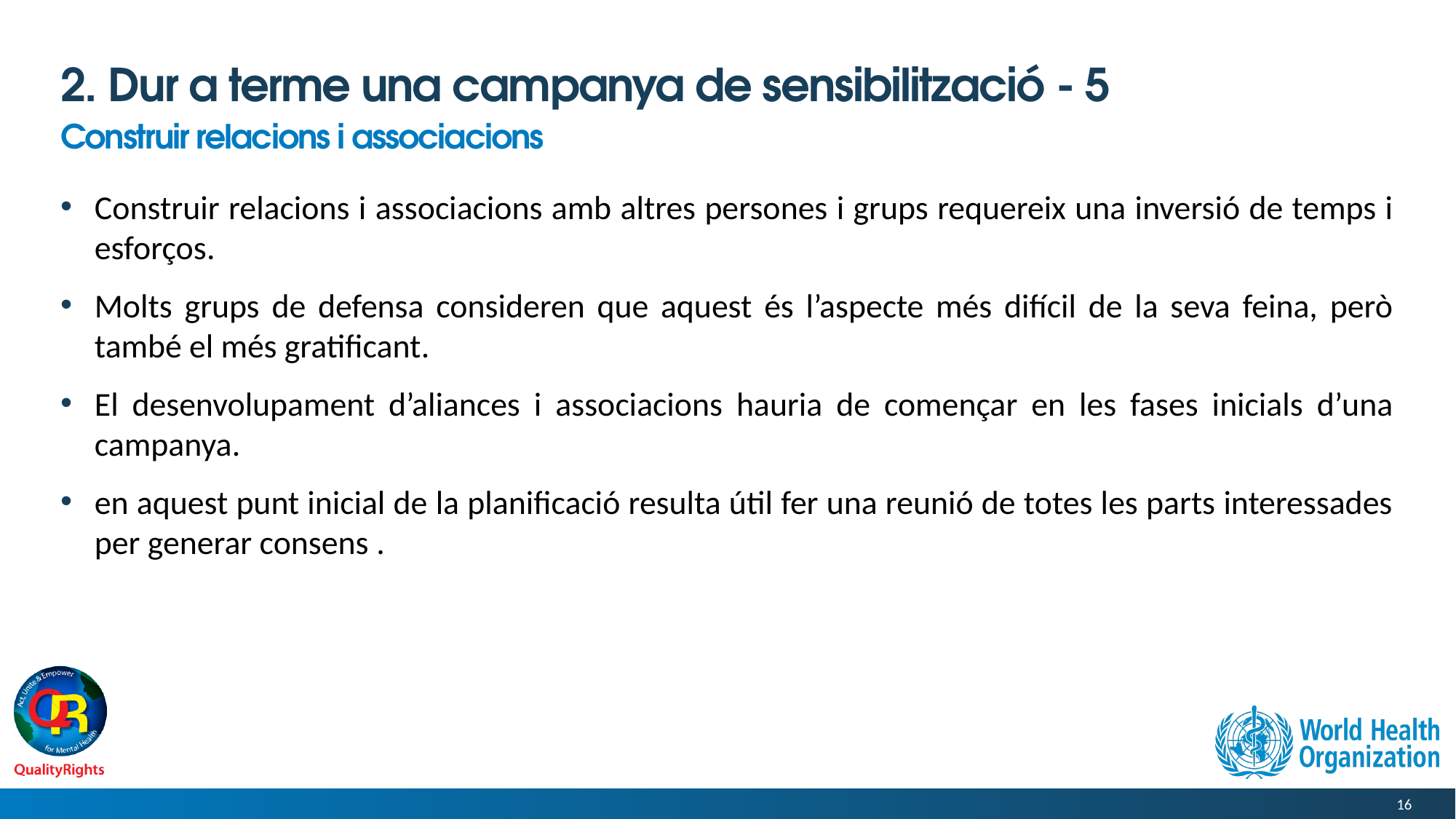

# 2. Dur a terme una campanya de sensibilització - 5
Construir relacions i associacions
Construir relacions i associacions amb altres persones i grups requereix una inversió de temps i esforços.
Molts grups de defensa consideren que aquest és l’aspecte més difícil de la seva feina, però també el més gratificant.
El desenvolupament d’aliances i associacions hauria de començar en les fases inicials d’una campanya.
en aquest punt inicial de la planificació resulta útil fer una reunió de totes les parts interessades per generar consens .